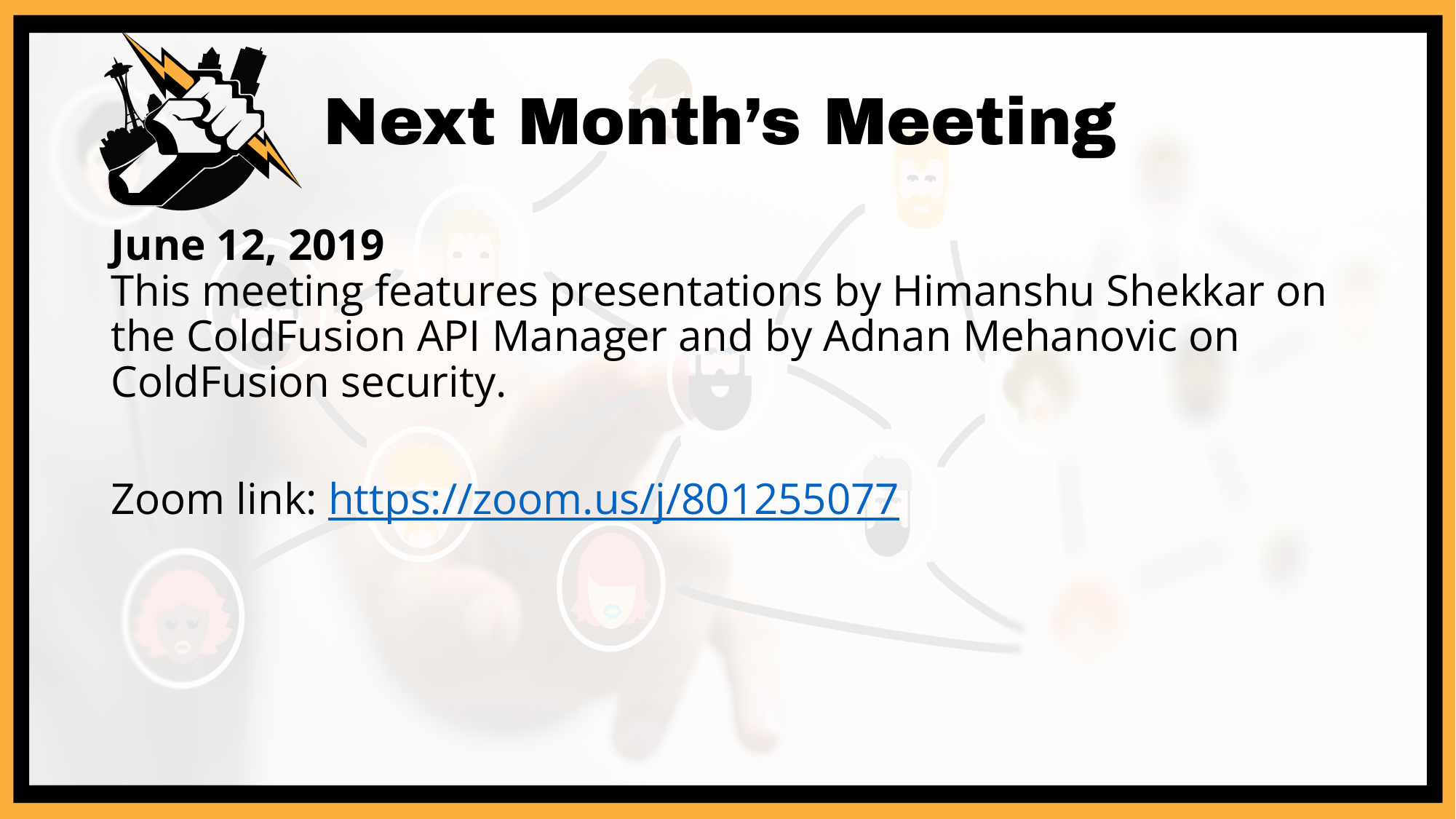

# Next Month’s Meeting
June 12, 2019
This meeting features presentations by Himanshu Shekkar on the ColdFusion API Manager and by Adnan Mehanovic on ColdFusion security.
Zoom link: https://zoom.us/j/801255077